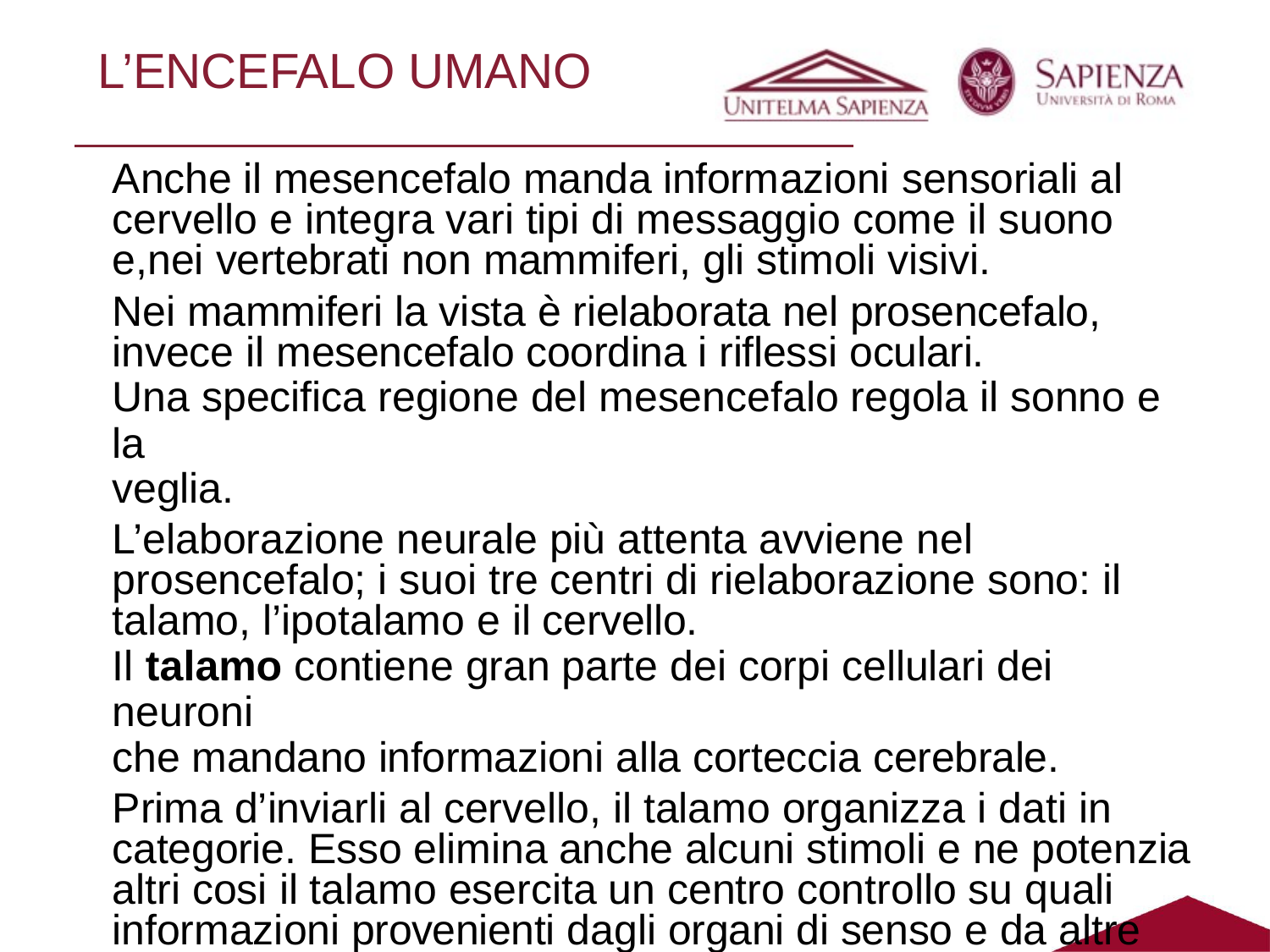

# L’ENCEFALO UMANO

Anche il mesencefalo manda informazioni sensoriali al cervello e integra vari tipi di messaggio come il suono e,nei vertebrati non mammiferi, gli stimoli visivi.
Nei mammiferi la vista è rielaborata nel prosencefalo, invece il mesencefalo coordina i riflessi oculari.
Una specifica regione del mesencefalo regola il sonno e la
veglia.
L’elaborazione neurale più attenta avviene nel prosencefalo; i suoi tre centri di rielaborazione sono: il talamo, l’ipotalamo e il cervello.
Il talamo contiene gran parte dei corpi cellulari dei neuroni
che mandano informazioni alla corteccia cerebrale.
Prima d’inviarli al cervello, il talamo organizza i dati in categorie. Esso elimina anche alcuni stimoli e ne potenzia altri cosi il talamo esercita un centro controllo su quali informazioni provenienti dagli organi di senso e da altre parti dell’encefalo possano arrivare al cervello.